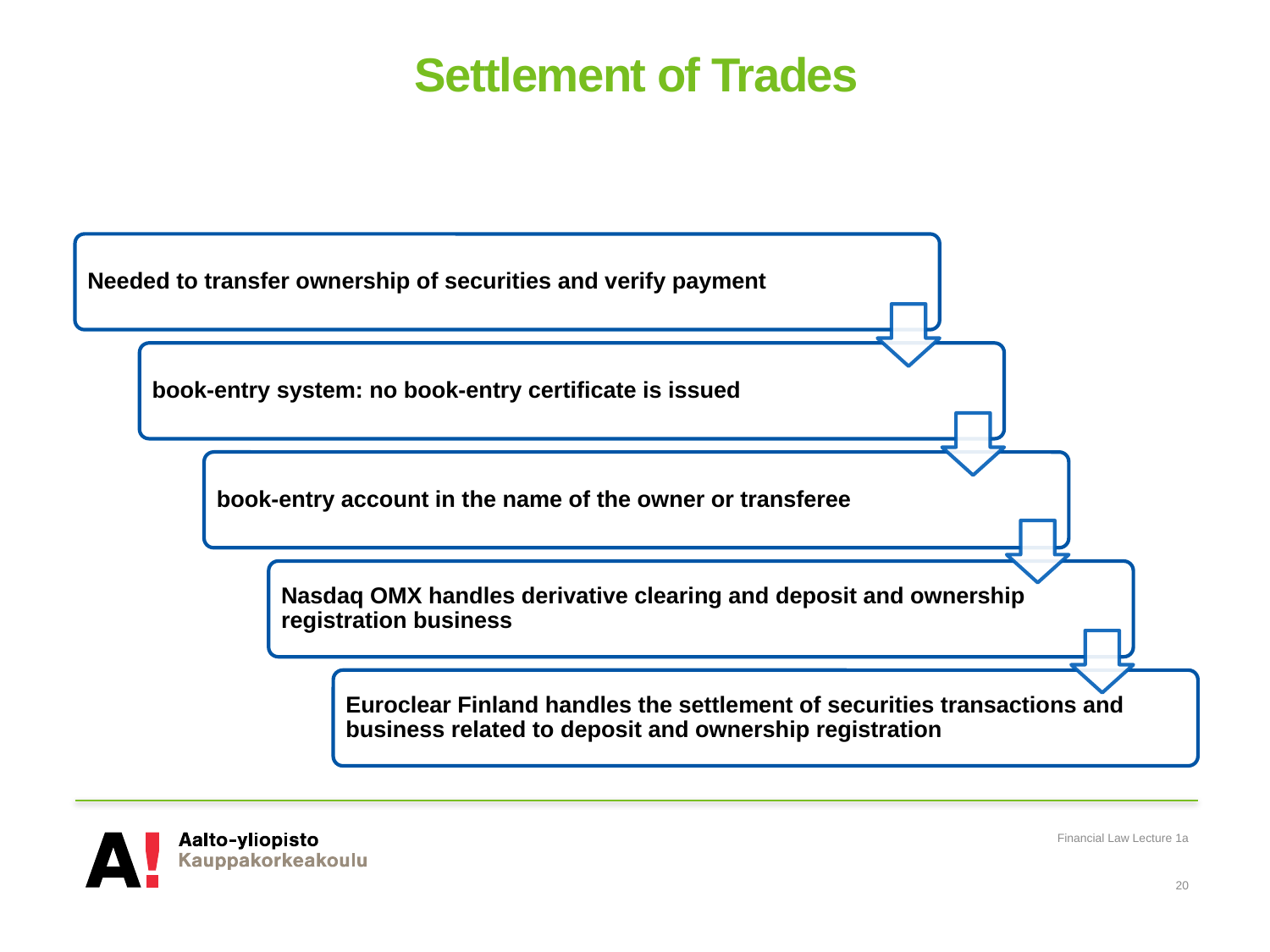

# Settlement of Trades
Needed to transfer ownership of securities and verify payment
book-entry system: no book-entry certificate is issued
book-entry account in the name of the owner or transferee
Nasdaq OMX handles derivative clearing and deposit and ownership registration business
Euroclear Finland handles the settlement of securities transactions and business related to deposit and ownership registration

Financial Law Lecture 1a
20